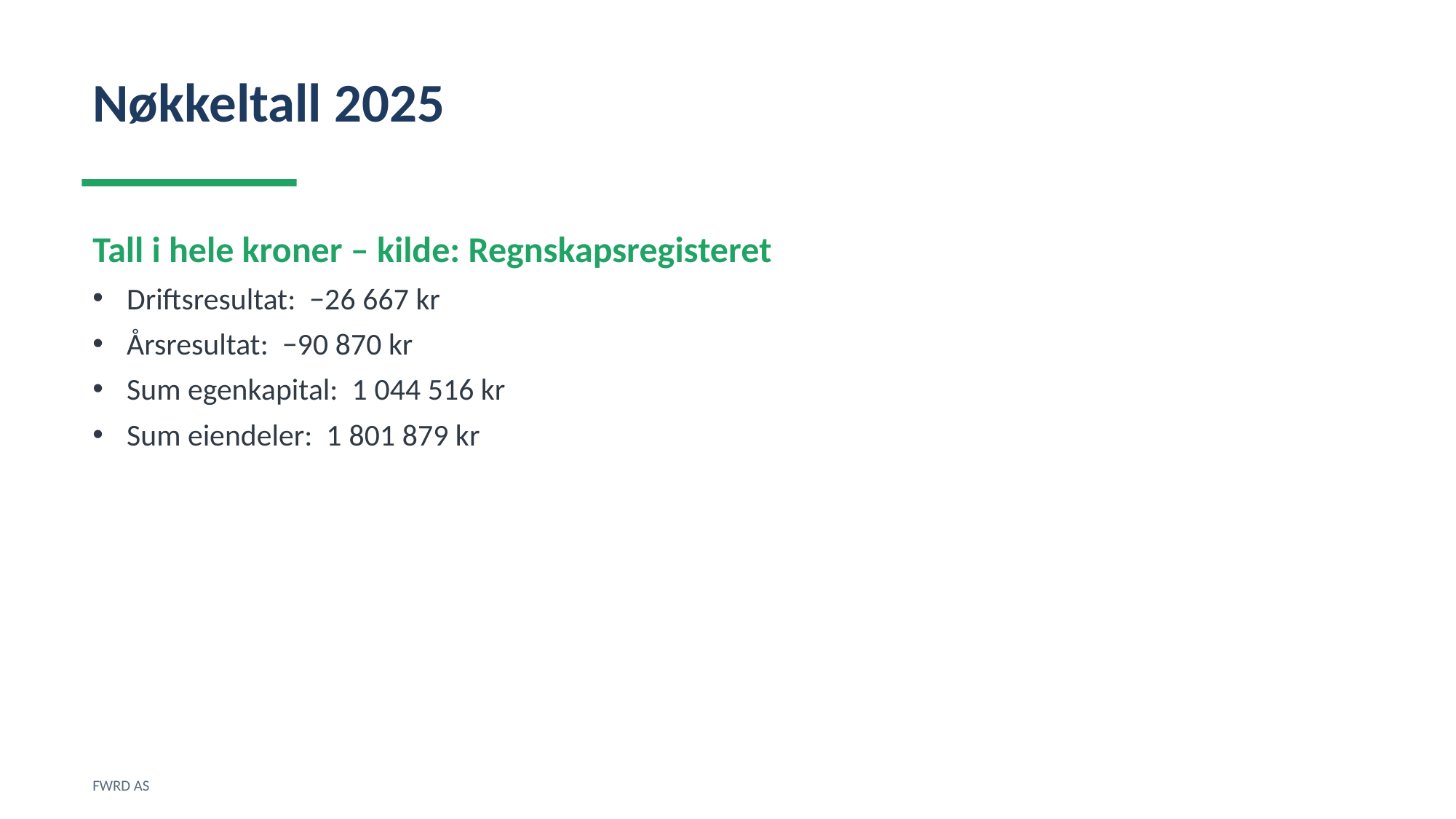

Nøkkeltall 2025

Tall i hele kroner – kilde: Regnskapsregisteret
Driftsresultat:  −26 667 kr
Årsresultat:  −90 870 kr
Sum egenkapital:  1 044 516 kr
Sum eiendeler:  1 801 879 kr
FWRD AS